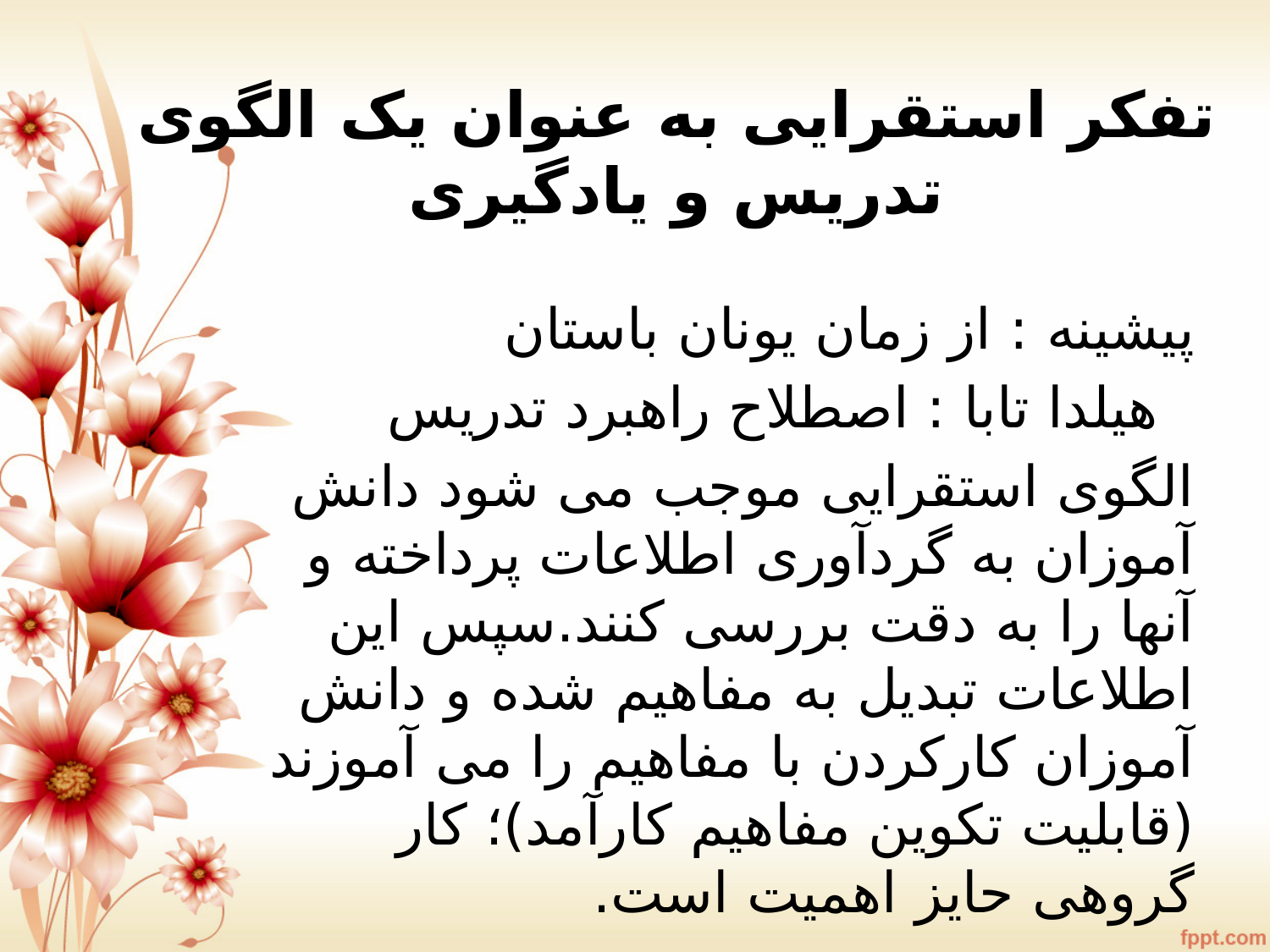

# تفکر استقرایی به عنوان یک الگوی تدریس و یادگیری
پیشینه : از زمان یونان باستان
هیلدا تابا : اصطلاح راهبرد تدریس
الگوی استقرایی موجب می شود دانش آموزان به گردآوری اطلاعات پرداخته و آنها را به دقت بررسی کنند.سپس این اطلاعات تبدیل به مفاهیم شده و دانش آموزان کارکردن با مفاهیم را می آموزند (قابلیت تکوین مفاهیم کارآمد)؛ کار گروهی حایز اهمیت است.